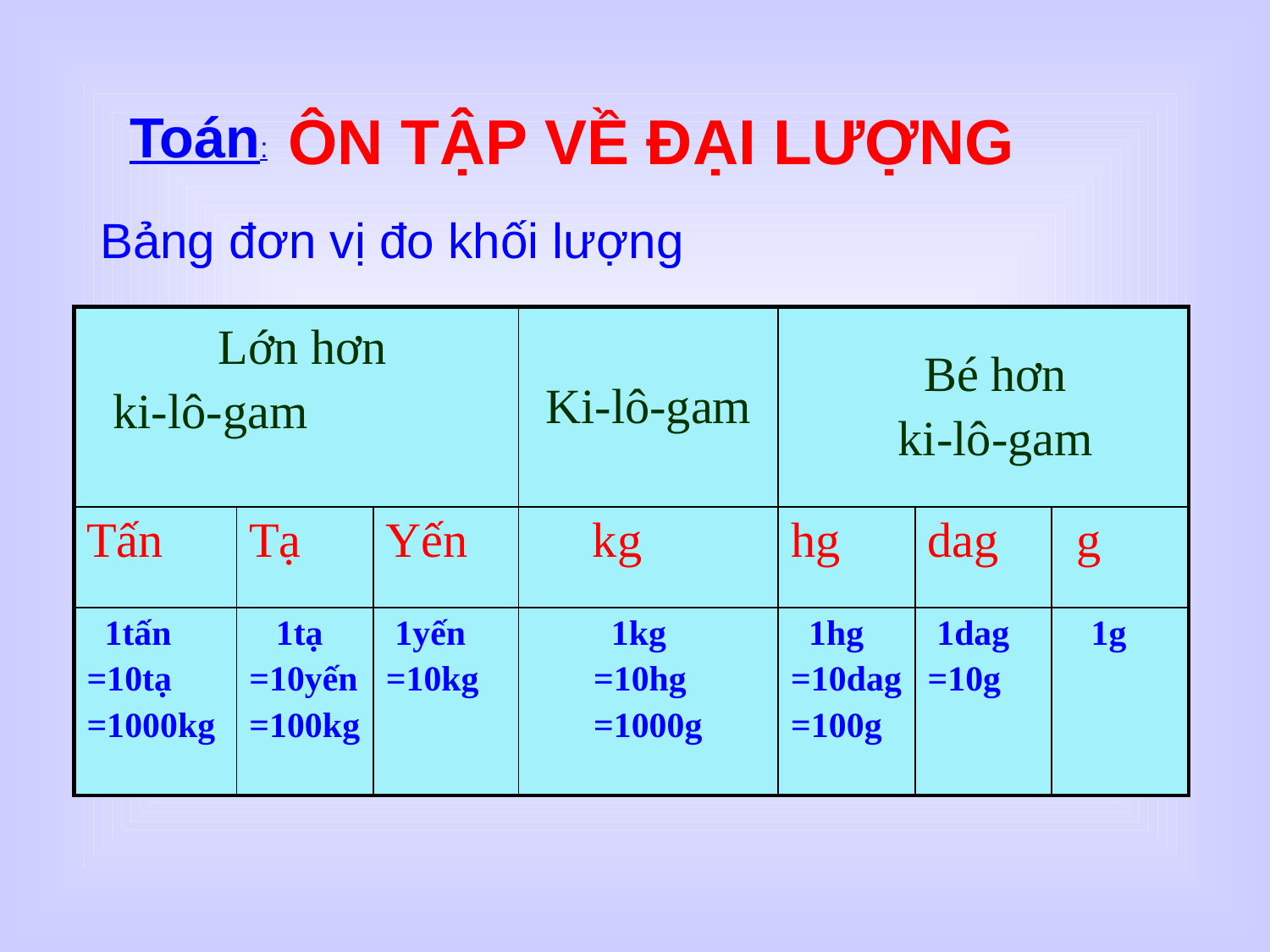

#
Toán:
ÔN TẬP VỀ ĐẠI LƯỢNG
Bảng đơn vị đo khối lượng
| Lớn hơn ki-lô-gam |  |  | Ki-lô-gam | Bé hơn ki-lô-gam |  |  |
| --- | --- | --- | --- | --- | --- | --- |
| Tấn | Tạ | Yến | kg | hg | dag | g |
| 1tấn =10tạ =1000kg | 1tạ =10yến =100kg | 1yến =10kg | 1kg =10hg =1000g | 1hg =10dag =100g | 1dag =10g | 1g |